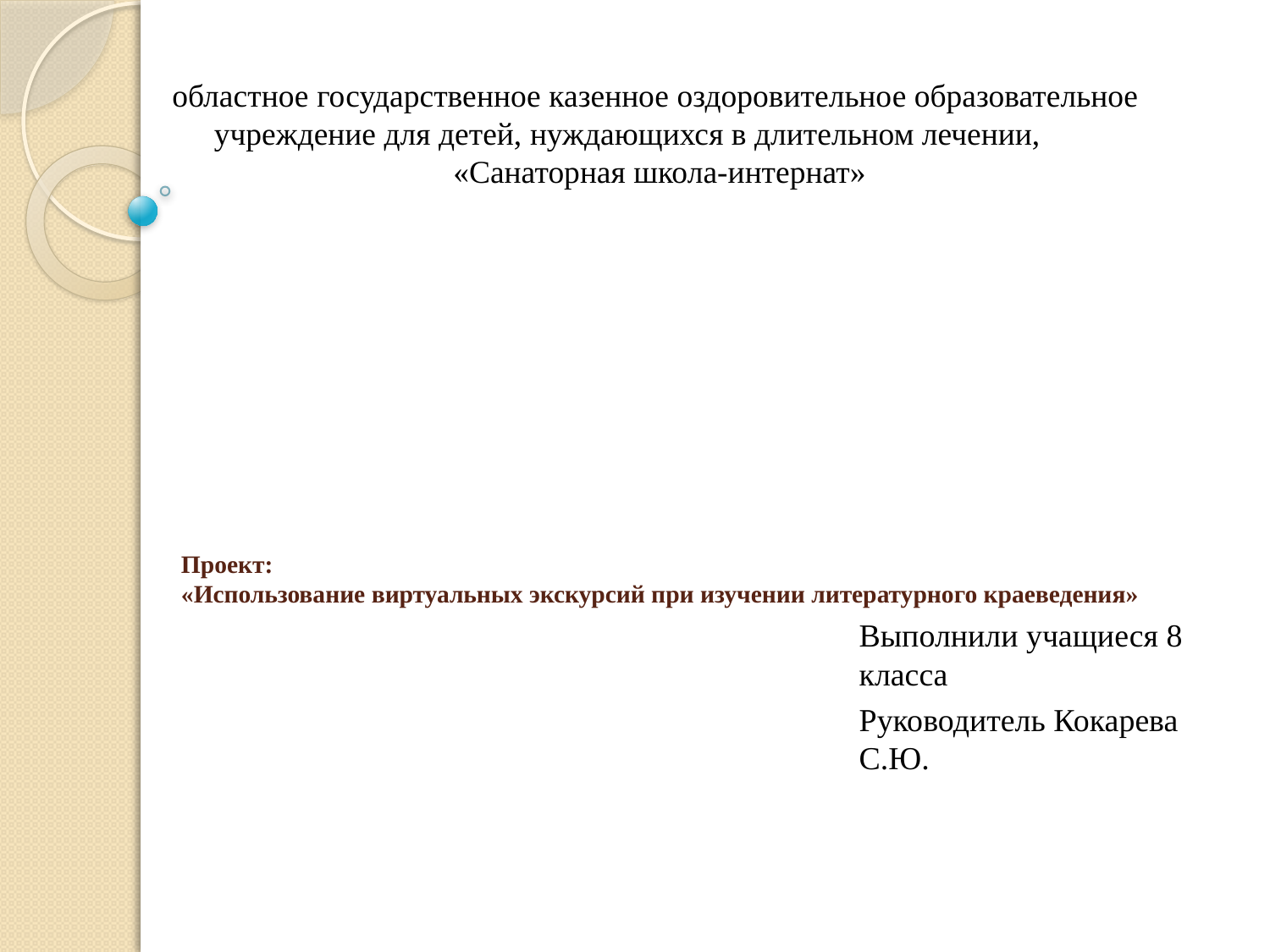

областное государственное казенное оздоровительное образовательное 
учреждение для детей, нуждающихся в длительном лечении,         «Санаторная школа-интернат»
# Проект: «Использование виртуальных экскурсий при изучении литературного краеведения»
Выполнили учащиеся 8 класса
Руководитель Кокарева С.Ю.